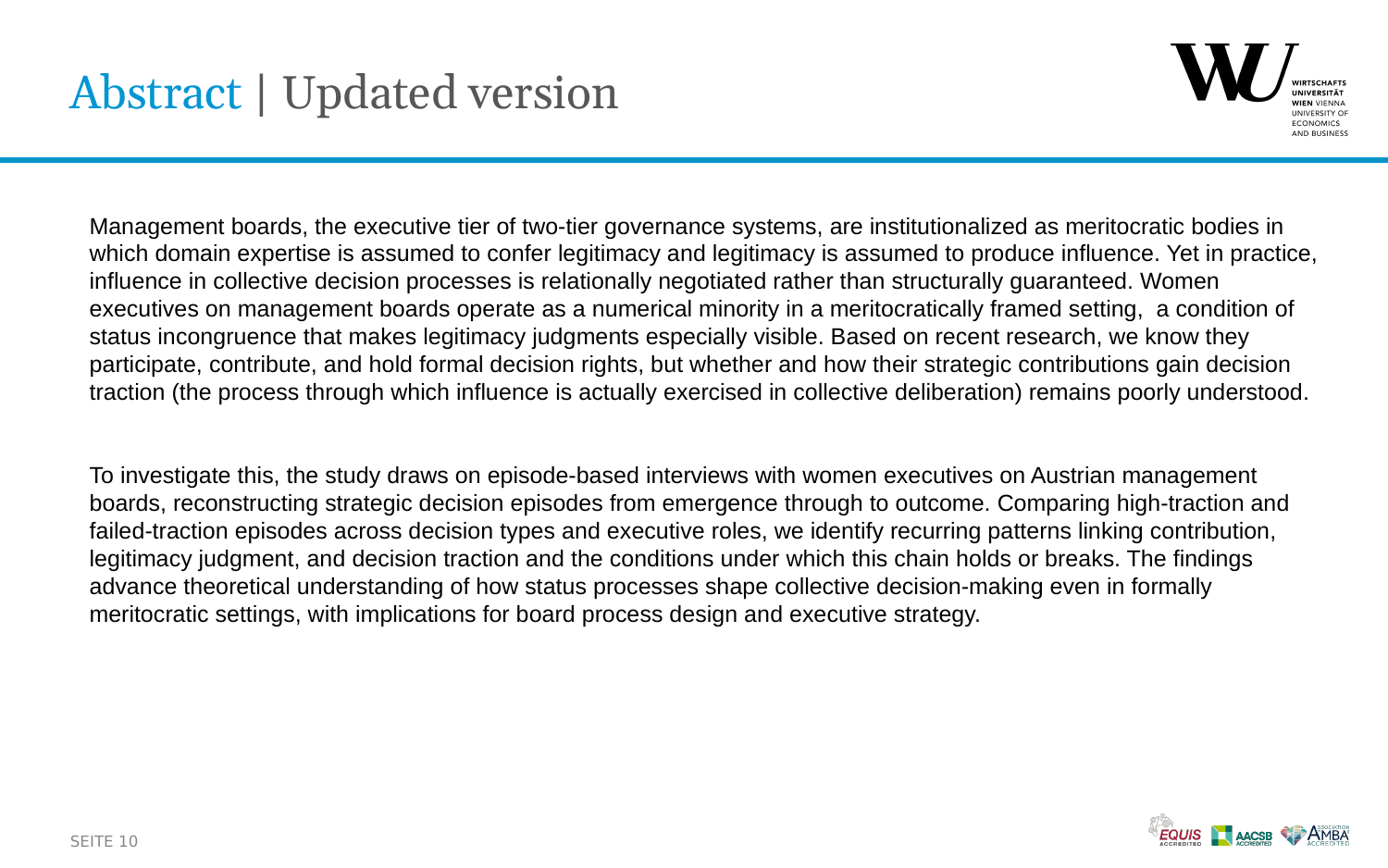

# Abstract | Updated version
Management boards, the executive tier of two-tier governance systems, are institutionalized as meritocratic bodies in which domain expertise is assumed to confer legitimacy and legitimacy is assumed to produce influence. Yet in practice, influence in collective decision processes is relationally negotiated rather than structurally guaranteed. Women executives on management boards operate as a numerical minority in a meritocratically framed setting,  a condition of status incongruence that makes legitimacy judgments especially visible. Based on recent research, we know they participate, contribute, and hold formal decision rights, but whether and how their strategic contributions gain decision traction (the process through which influence is actually exercised in collective deliberation) remains poorly understood.

To investigate this, the study draws on episode-based interviews with women executives on Austrian management boards, reconstructing strategic decision episodes from emergence through to outcome. Comparing high-traction and failed-traction episodes across decision types and executive roles, we identify recurring patterns linking contribution, legitimacy judgment, and decision traction and the conditions under which this chain holds or breaks. The findings advance theoretical understanding of how status processes shape collective decision-making even in formally meritocratic settings, with implications for board process design and executive strategy.
SEITE 10